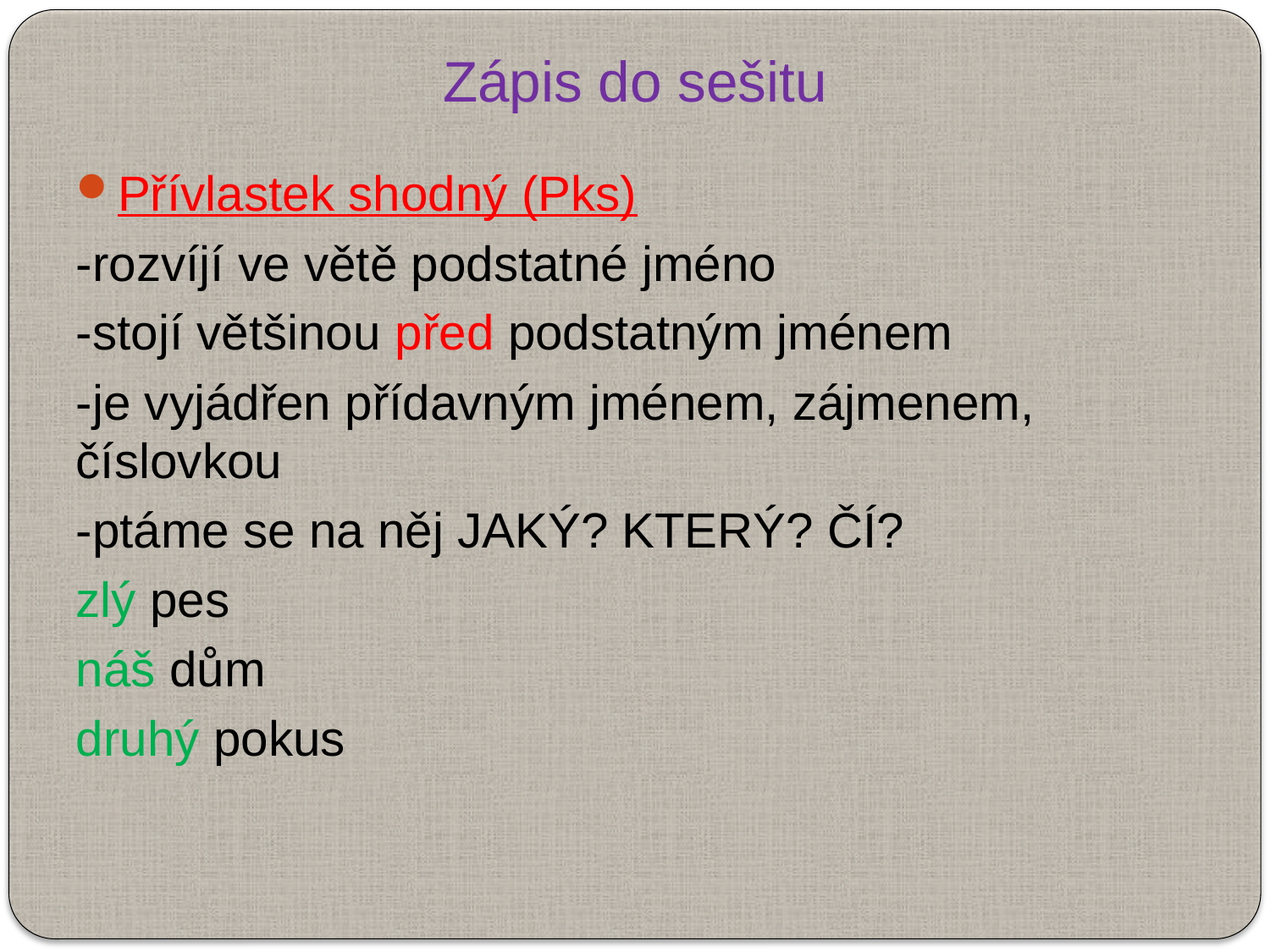

# Zápis do sešitu
Přívlastek shodný (Pks)
-rozvíjí ve větě podstatné jméno
-stojí většinou před podstatným jménem
-je vyjádřen přídavným jménem, zájmenem, číslovkou
-ptáme se na něj JAKÝ? KTERÝ? ČÍ?
zlý pes
náš dům
druhý pokus